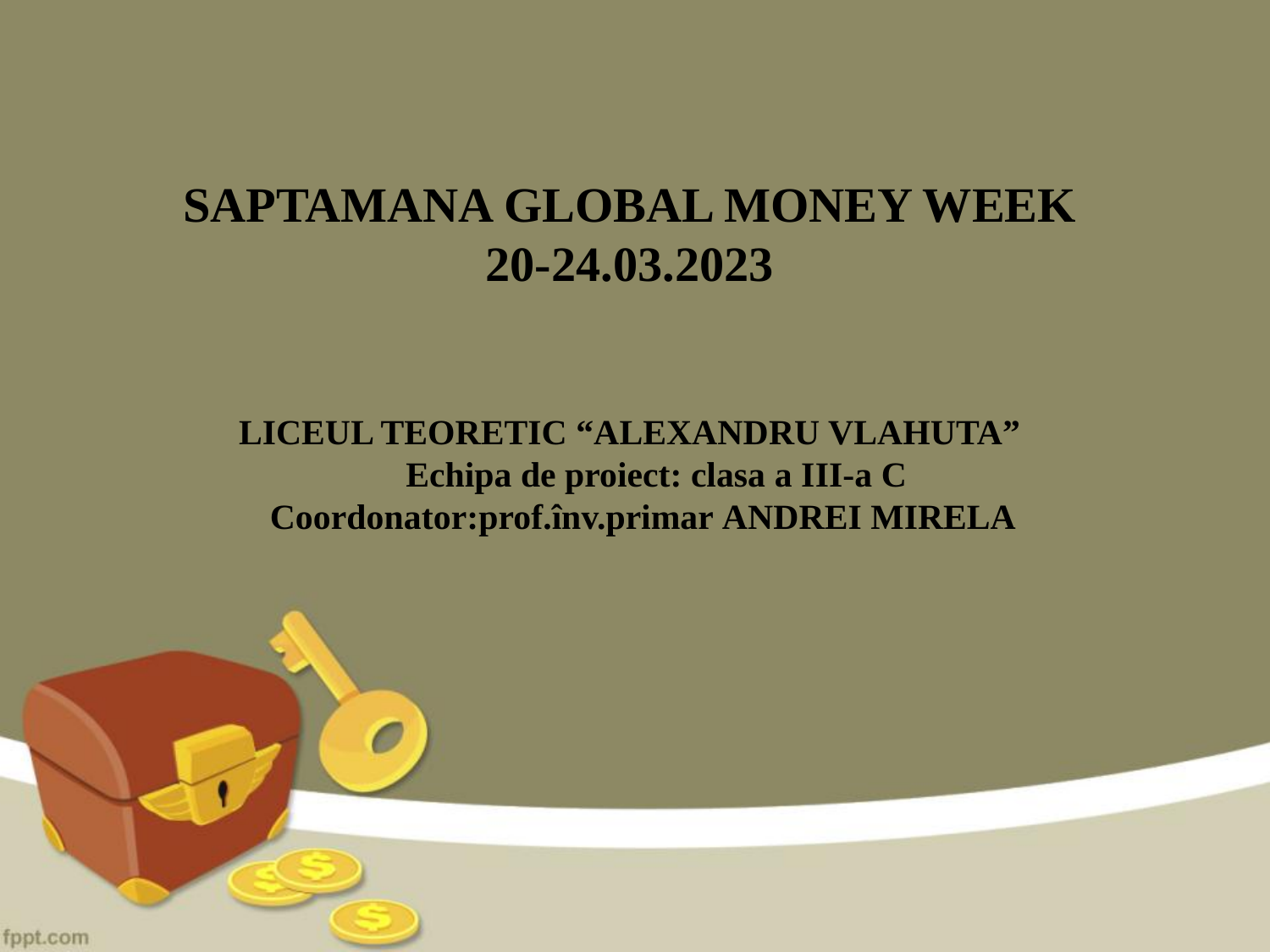

SAPTAMANA GLOBAL MONEY WEEK
20-24.03.2023

LICEUL TEORETIC “ALEXANDRU VLAHUTA”
      Echipa de proiect: clasa a III-a C
   Coordonator:prof.înv.primar ANDREI MIRELA